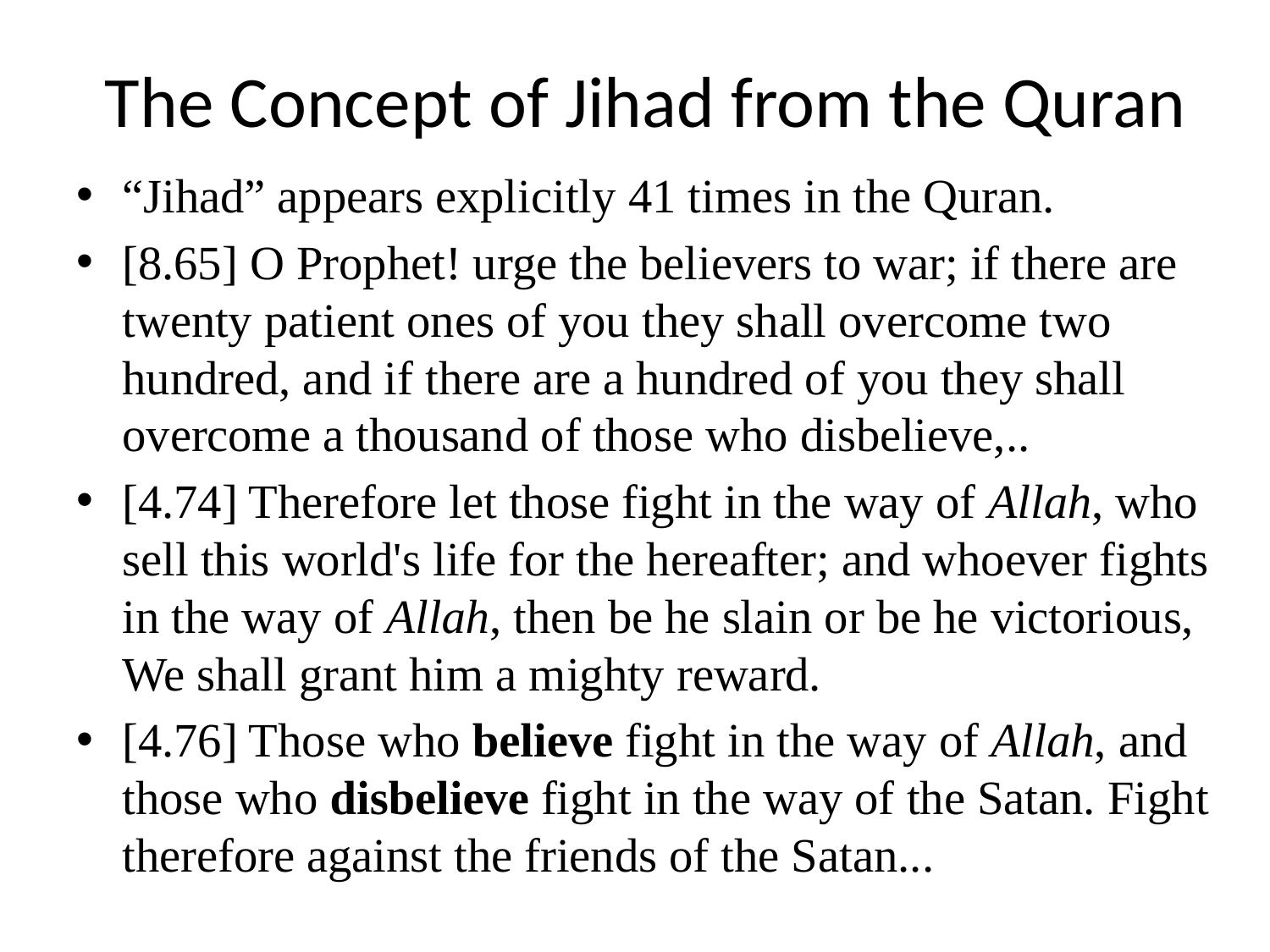

# The Concept of Jihad from the Quran
“Jihad” appears explicitly 41 times in the Quran.
[8.65] O Prophet! urge the believers to war; if there are twenty patient ones of you they shall overcome two hundred, and if there are a hundred of you they shall overcome a thousand of those who disbelieve,..
[4.74] Therefore let those fight in the way of Allah, who sell this world's life for the hereafter; and whoever fights in the way of Allah, then be he slain or be he victorious, We shall grant him a mighty reward.
[4.76] Those who believe fight in the way of Allah, and those who disbelieve fight in the way of the Satan. Fight therefore against the friends of the Satan...